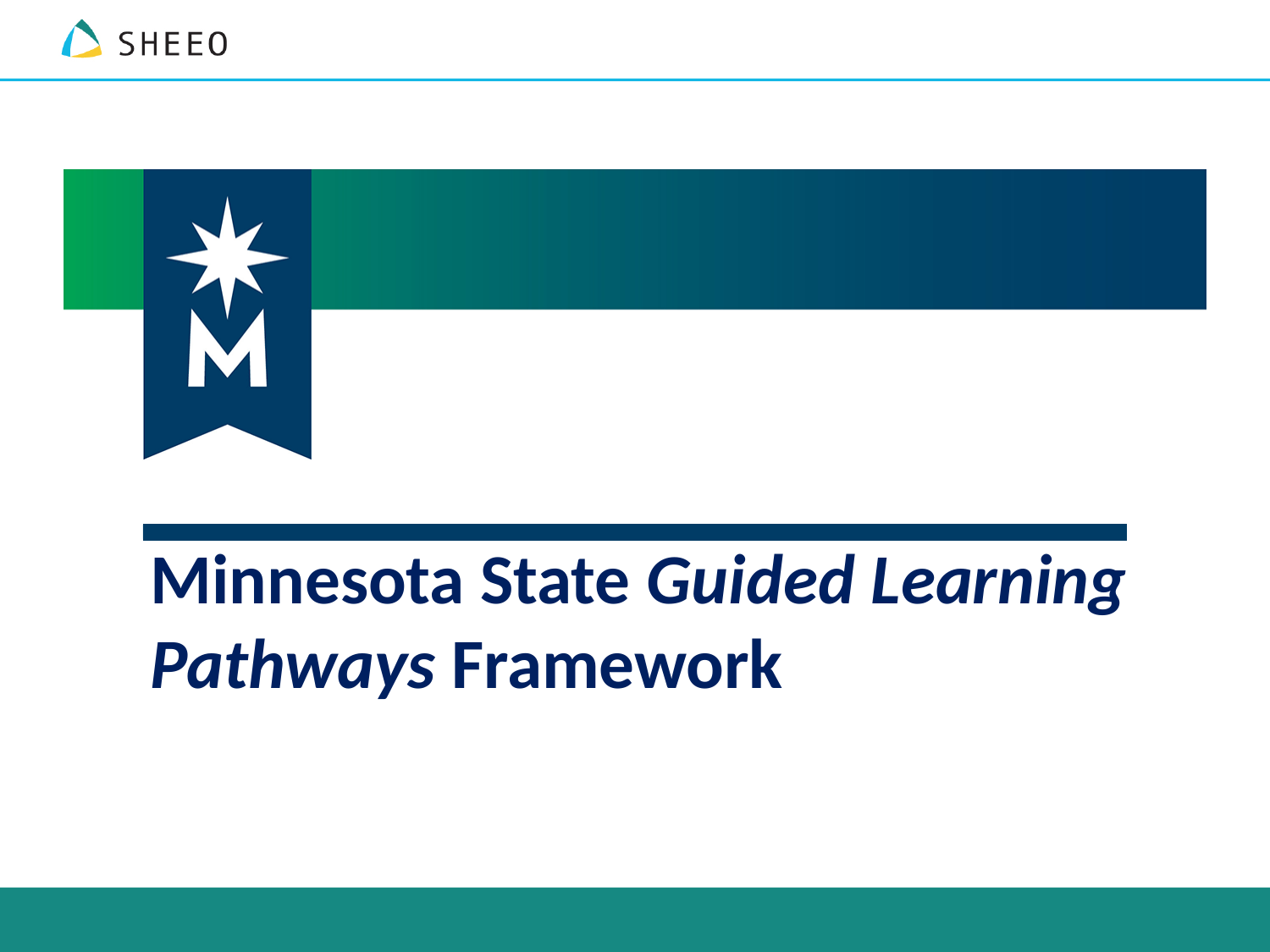

# Minnesota State Guided Learning Pathways Framework